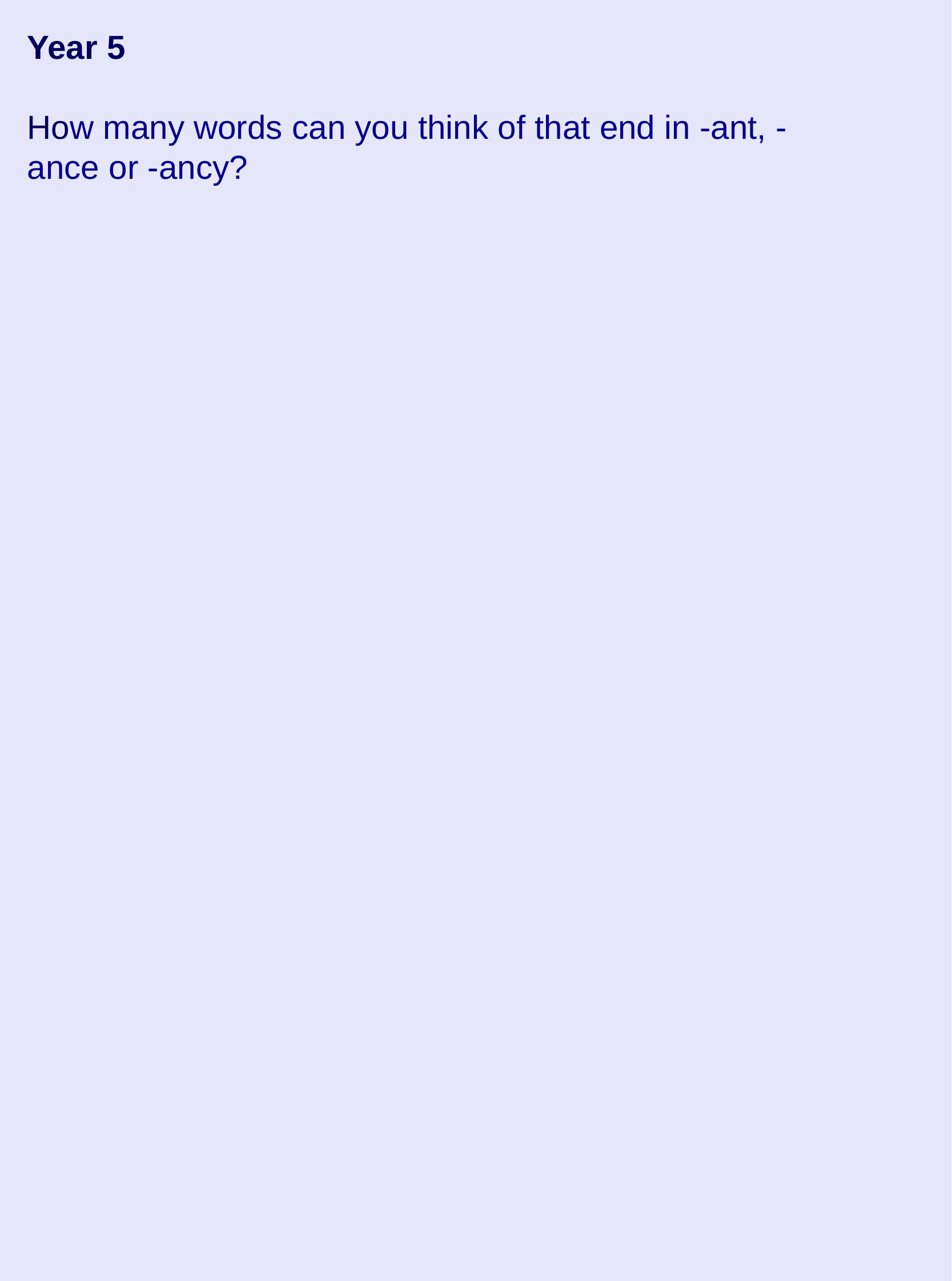

Year 5

How many words can you think of that end in -ant, -ance or -ancy?